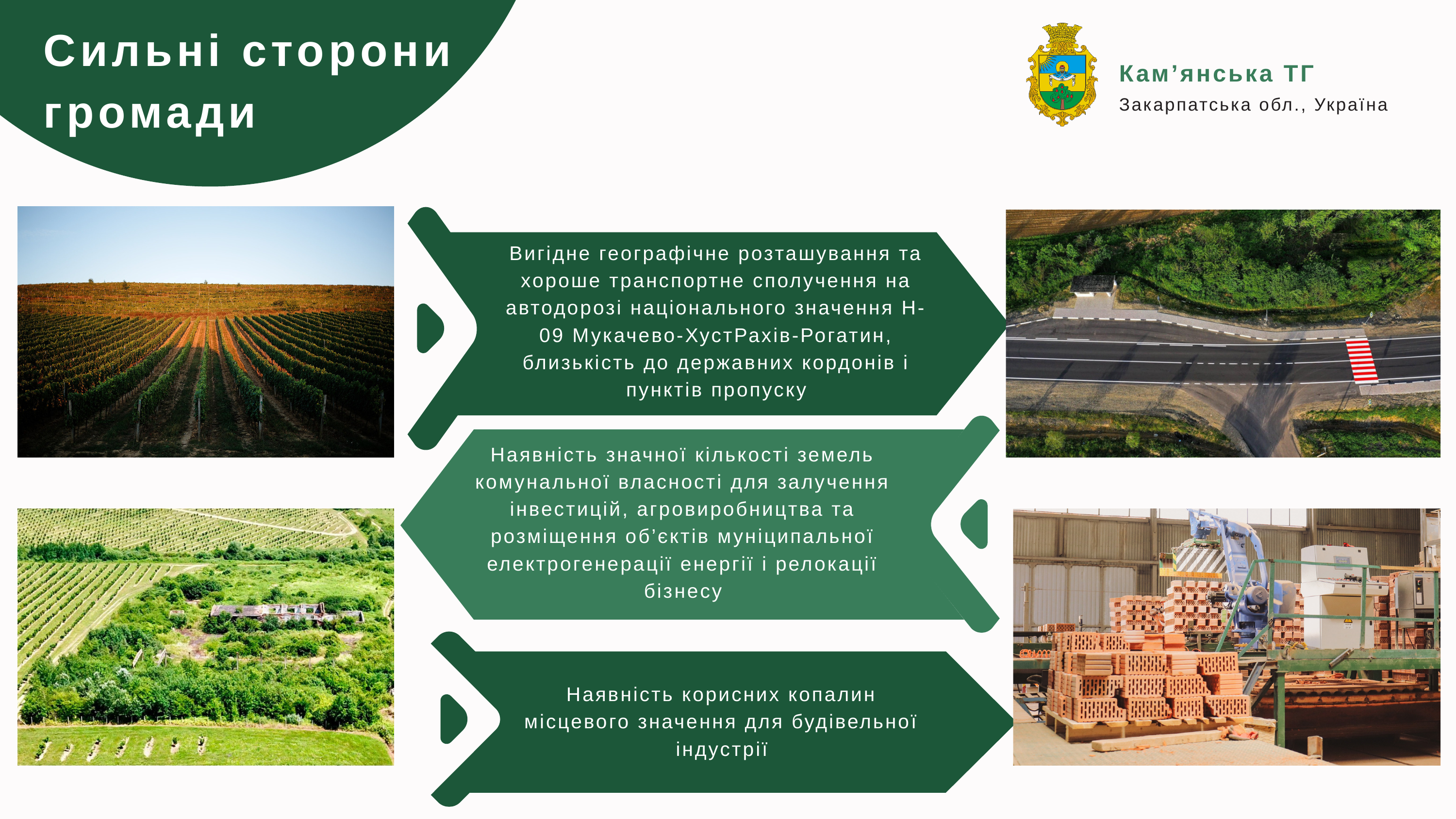

Сильні сторони громади

Кам’янська ТГ
Закарпатська обл., Україна

Вигідне географічне розташування та хороше транспортне сполучення на автодорозі національного значення Н-09 Мукачево-ХустРахів-Рогатин, близькість до державних кордонів і пунктів пропуску

Наявність значної кількості земель комунальної власності для залучення інвестицій, агровиробництва та розміщення об’єктів муніципальної електрогенерації енергії і релокації бізнесу

Наявність корисних копалин місцевого значення для будівельної індустрії